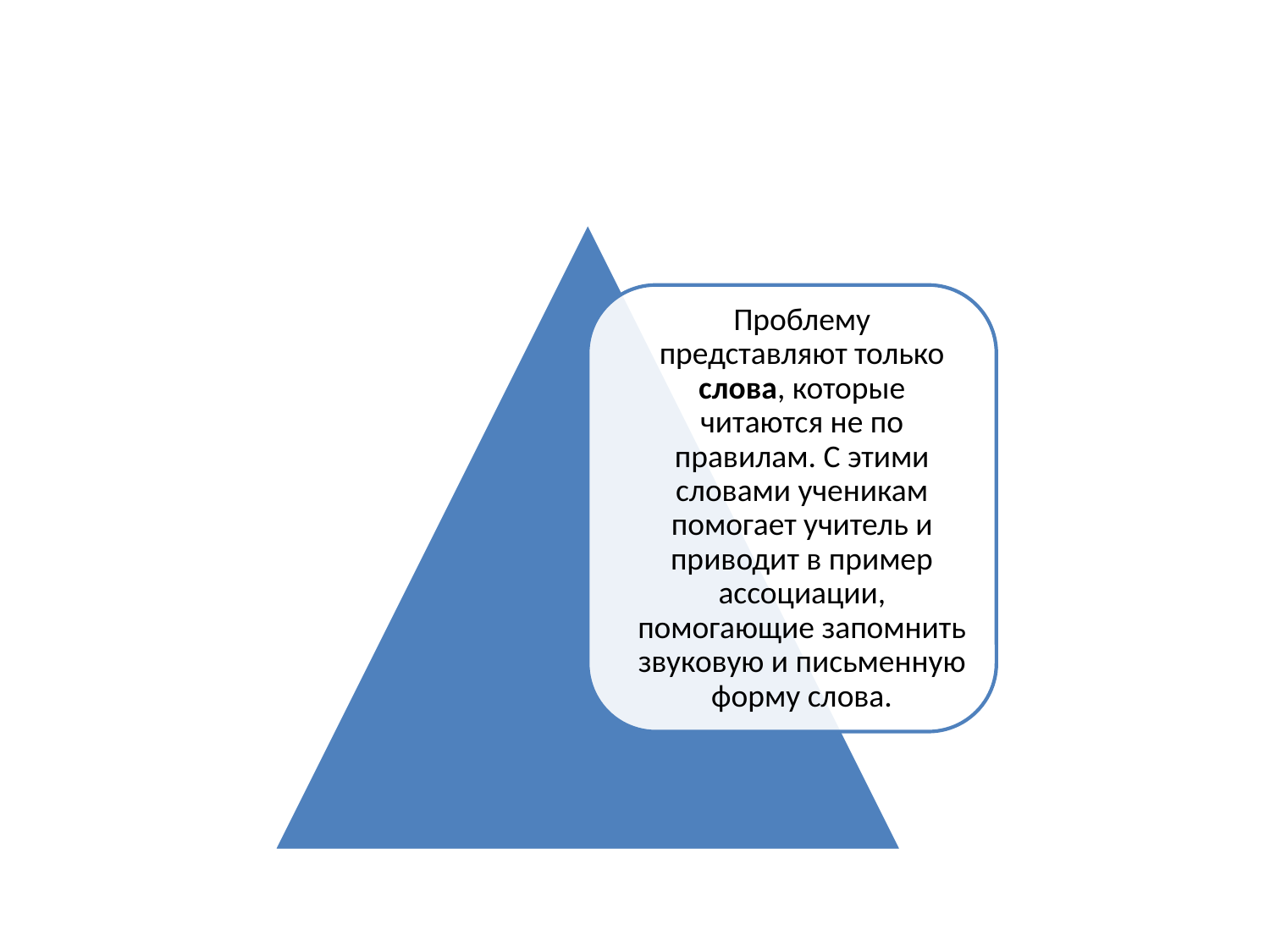

#
Проблему представляют только слова, которые читаются не по правилам. С этими словами ученикам помогает учитель и приводит в пример ассоциации, помогающие запомнить звуковую и письменную форму слова.